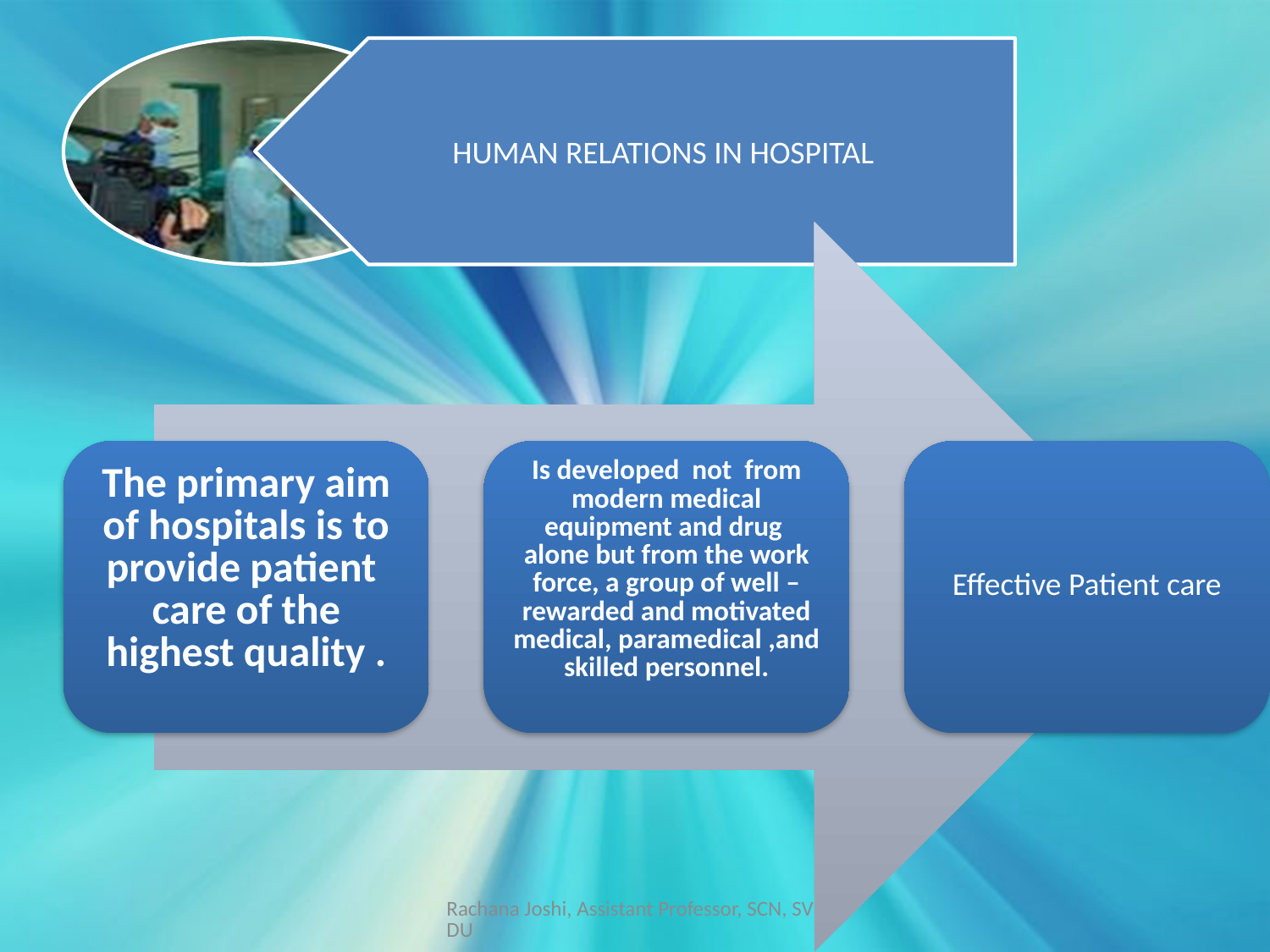

HUMAN RELATIONS IN HOSPITAL
The primary aim of hospitals is to provide patient  care of the highest quality .
Is developed  not  from modern medical equipment and drug  alone but from the work force, a group of well –rewarded and motivated medical, paramedical ,and skilled personnel.
Effective Patient care
Rachana Joshi, Assistant Professor, SCN, SVDU